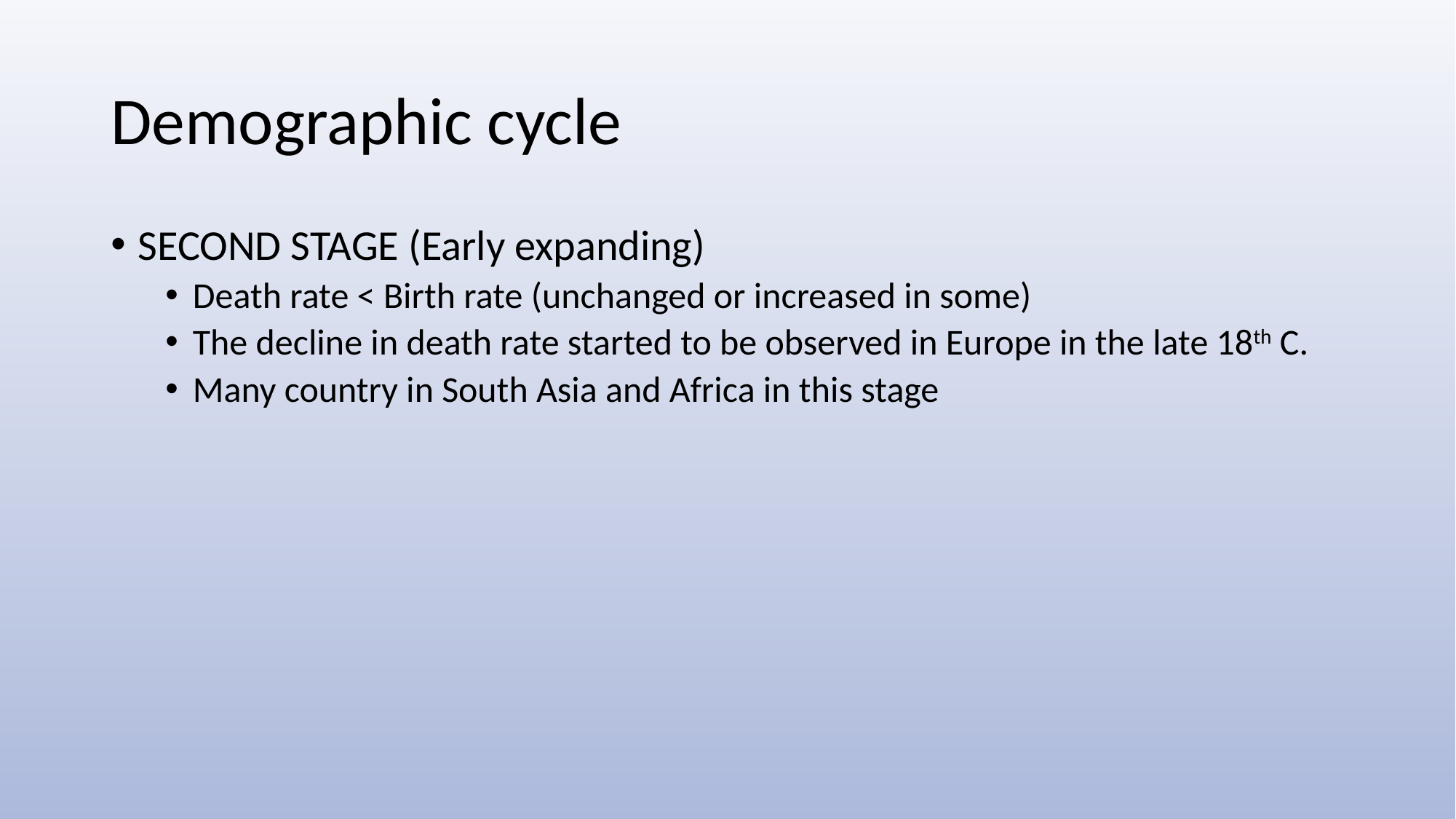

# Demographic cycle
SECOND STAGE (Early expanding)
Death rate < Birth rate (unchanged or increased in some)
The decline in death rate started to be observed in Europe in the late 18th C.
Many country in South Asia and Africa in this stage